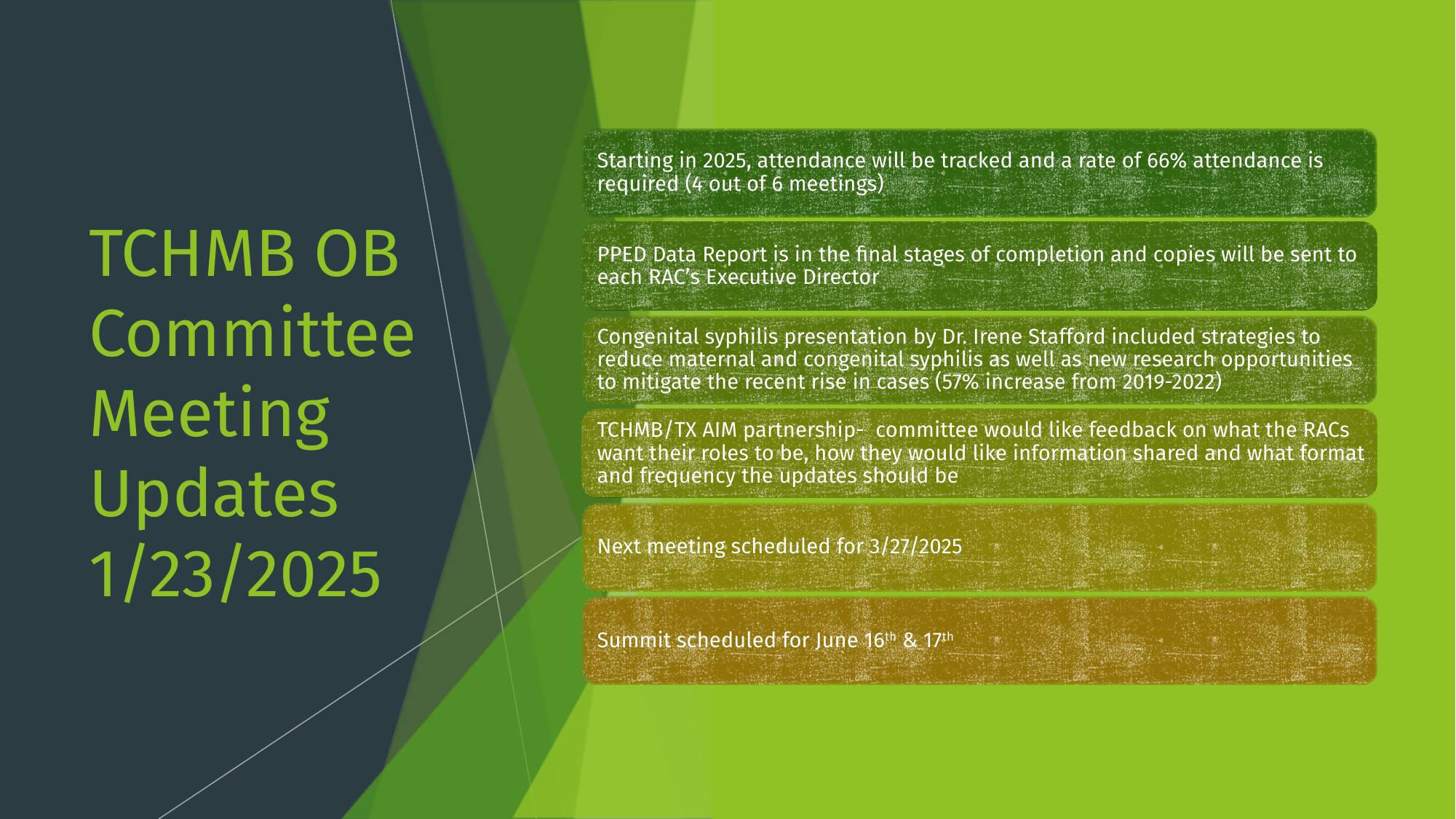

Starting in 2025, attendance will be tracked and a rate of 66% attendance is required (4 out of 6 meetings)
PPED Data Report is in the final stages of completion and copies will be sent to each RAC’s Executive Director
Congenital syphilis presentation by Dr. Irene Stafford included strategies to reduce maternal and congenital syphilis as well as new research opportunities to mitigate the recent rise in cases (57% increase from 2019-2022)
TCHMB/TX AIM partnership-  committee would like feedback on what the RACs want their roles to be, how they would like information shared and what format and frequency the updates should be
Next meeting scheduled for 3/27/2025
Summit scheduled for June 16th & 17th
# TCHMB OB Committee Meeting Updates 1/23/2025